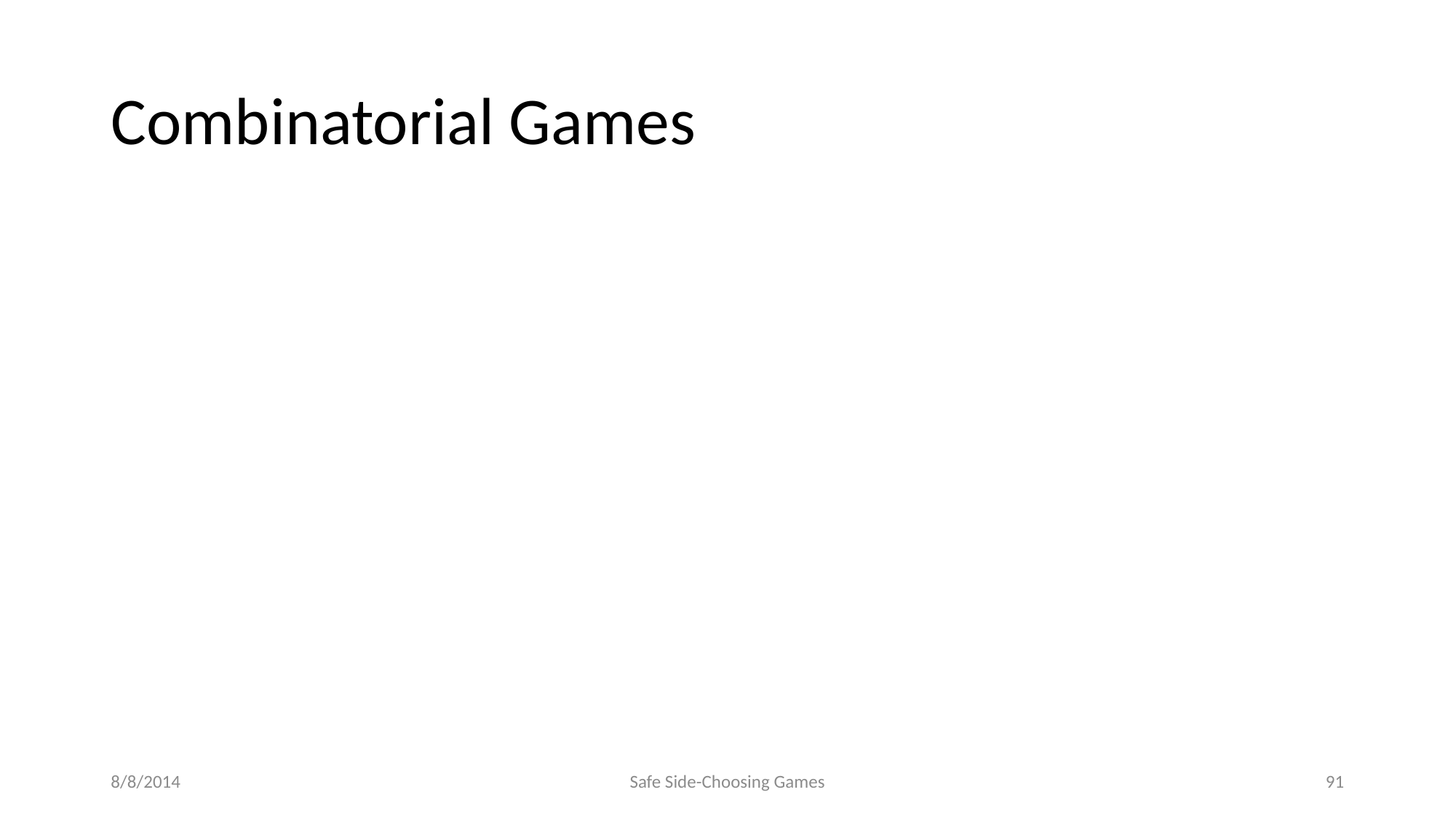

# Combinatorial Games

8/8/2014
Safe Side-Choosing Games
91